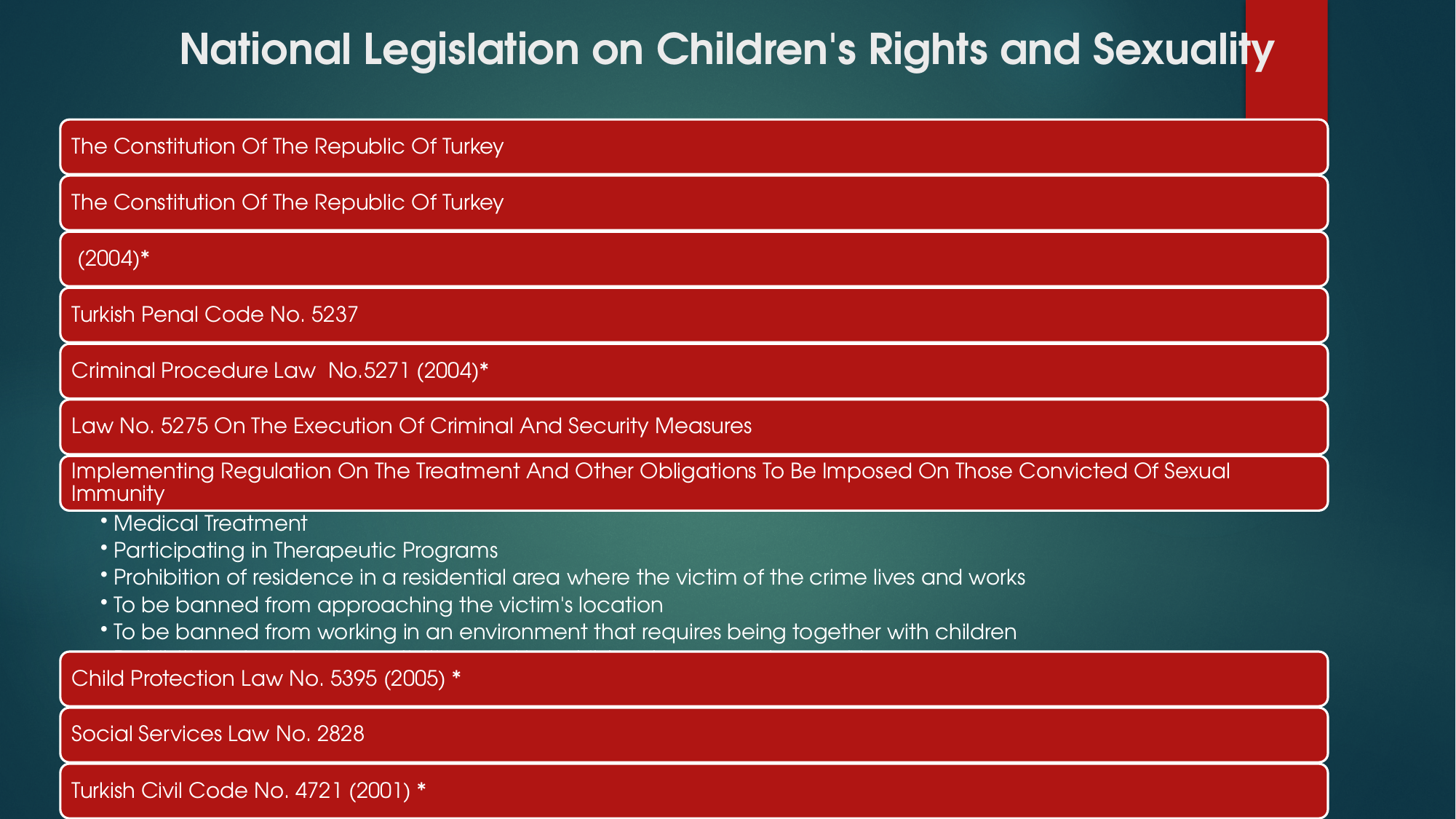

# National Legislation on Children's Rights and Sexuality
The Constitution Of The Republic Of Turkey
The Constitution Of The Republic Of Turkey
 (2004)*
Turkish Penal Code No. 5237
Criminal Procedure Law  No.5271 (2004)*
Law No. 5275 On The Execution Of Criminal And Security Measures
Implementing Regulation On The Treatment And Other Obligations To Be Imposed On Those Convicted Of Sexual Immunity
Medical Treatment
Participating in Therapeutic Programs
Prohibition of residence in a residential area where the victim of the crime lives and works
To be banned from approaching the victim's location
To be banned from working in an environment that requires being together with children
Prohibition of performing activities requiring children to care and supervision
Child Protection Law No. 5395 (2005) *
Social Services Law No. 2828
Turkish Civil Code No. 4721 (2001) *